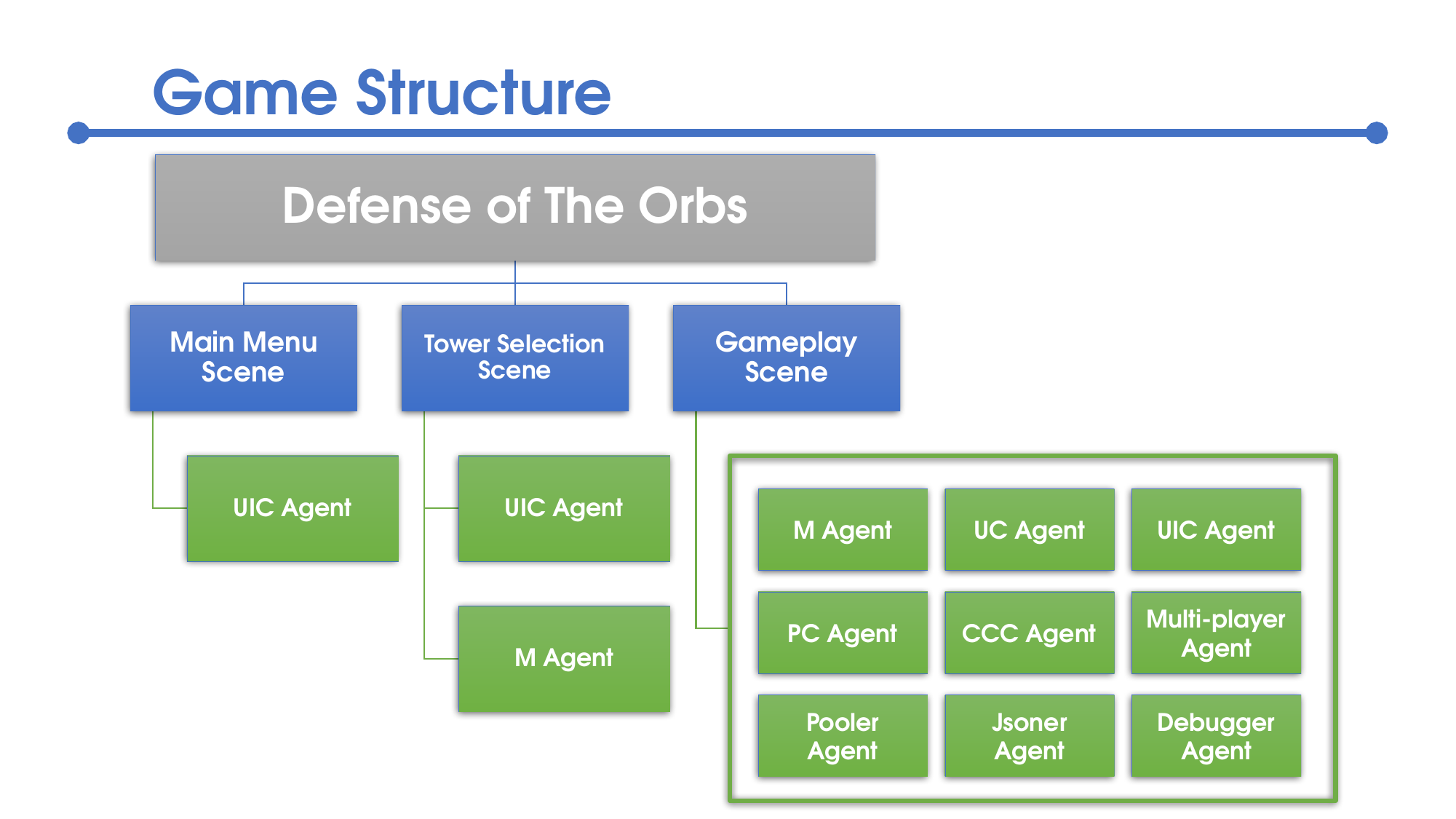

Game Structure
Defense of The Orbs
Main Menu Scene
UIC Agent
Tower Selection Scene
UIC Agent
M Agent
Gameplay Scene

M Agent
UC Agent
UIC Agent
PC Agent
CCC Agent
Multi-player Agent
Pooler Agent
Jsoner Agent
Debugger Agent